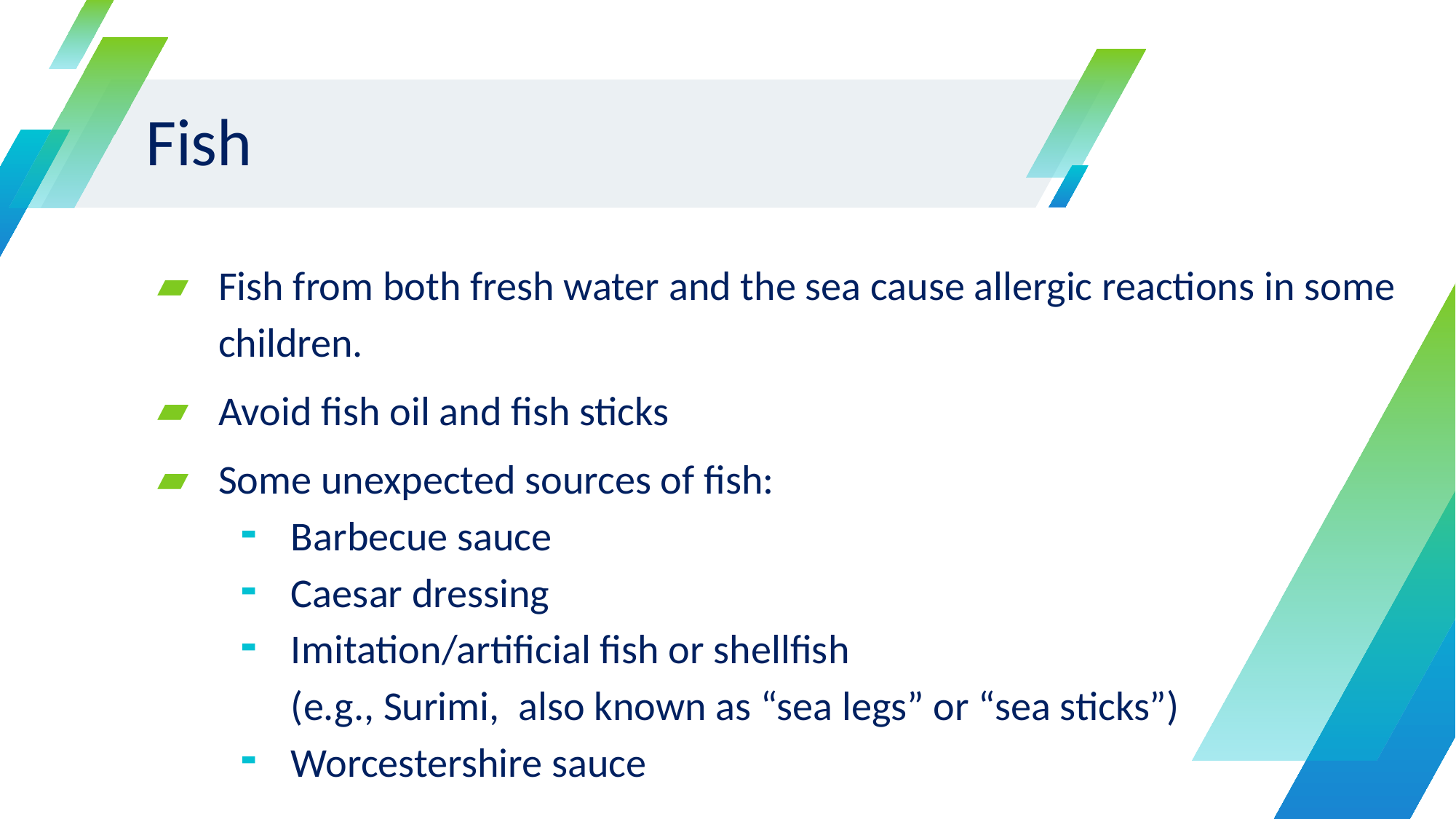

# Fish
Fish from both fresh water and the sea cause allergic reactions in some children.
Avoid fish oil and fish sticks
Some unexpected sources of fish:
Barbecue sauce
Caesar dressing
Imitation/artificial fish or shellfish
(e.g., Surimi,  also known as “sea legs” or “sea sticks”)
Worcestershire sauce